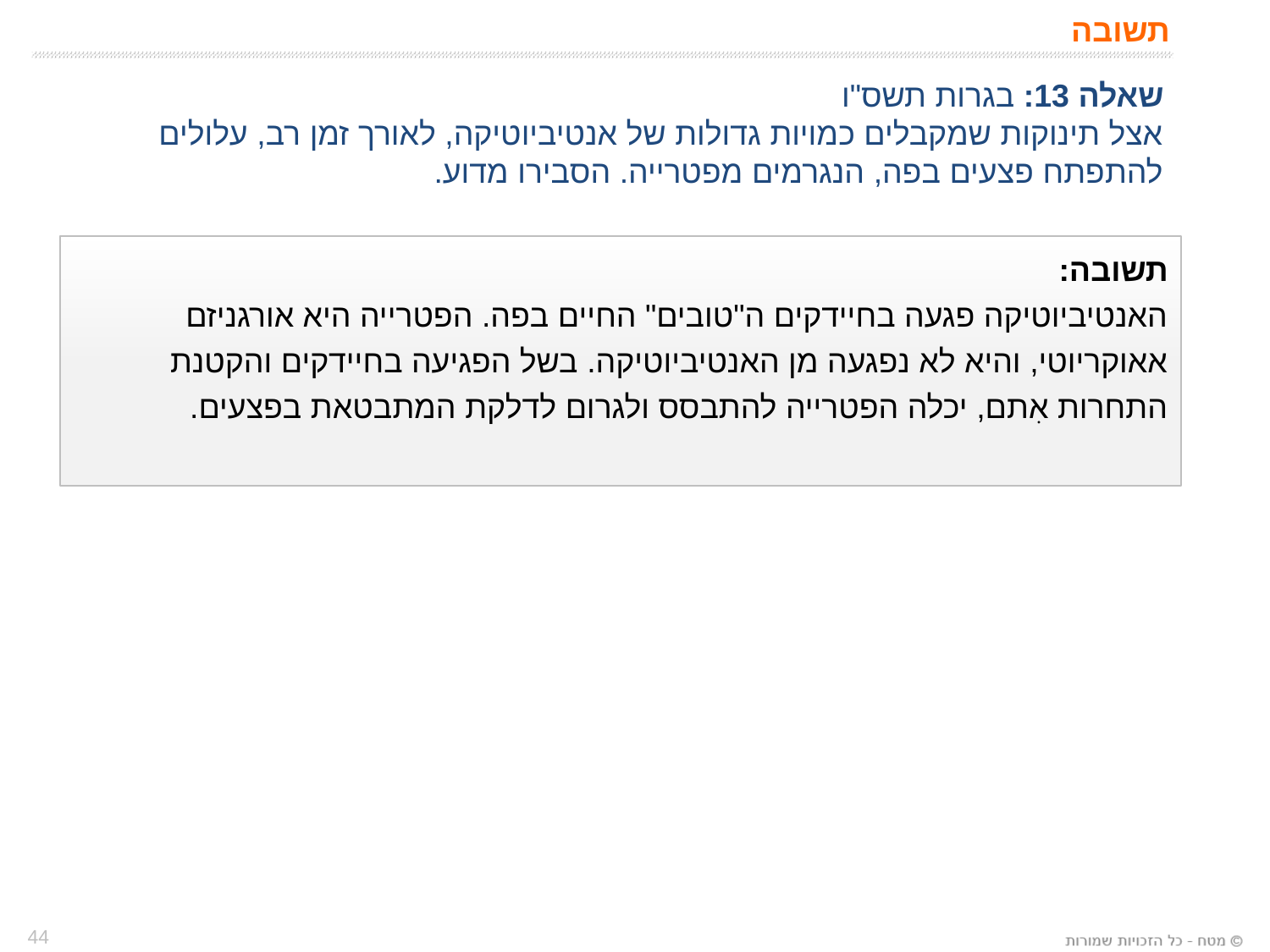

# תשובה

שאלה 13: בגרות תשס"ו
אצל תינוקות שמקבלים כמויות גדולות של אנטיביוטיקה, לאורך זמן רב, עלולים להתפתח פצעים בפה, הנגרמים מפטרייה. הסבירו מדוע.
תשובה:
האנטיביוטיקה פגעה בחיידקים ה"טובים" החיים בפה. הפטרייה היא אורגניזם  אאוקריוטי, והיא לא נפגעה מן האנטיביוטיקה. בשל הפגיעה בחיידקים והקטנת התחרות אִתם, יכלה הפטרייה להתבסס ולגרום לדלקת המתבטאת בפצעים.
44